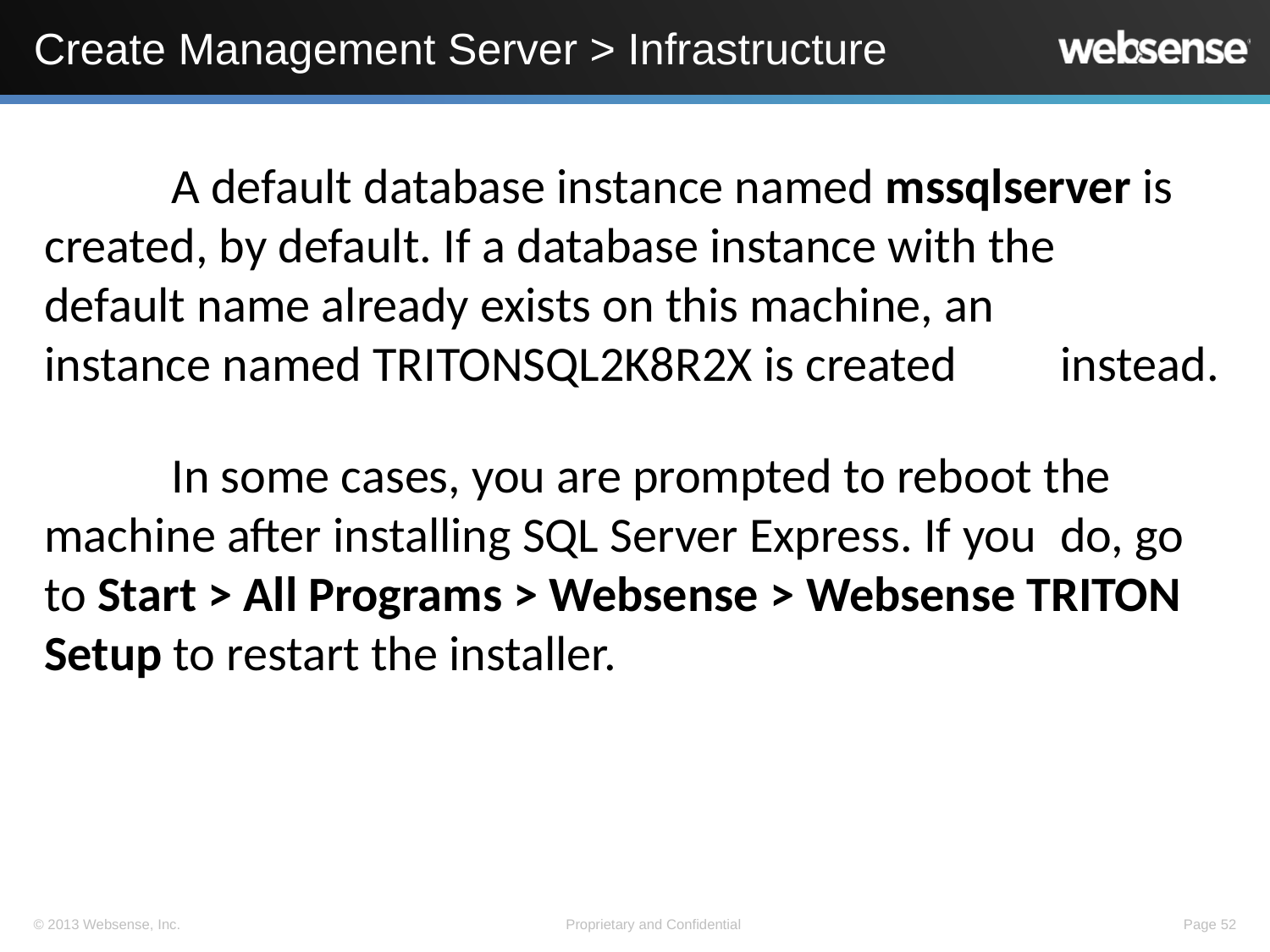

# Create Management Server > Infrastructure
	A default database instance named mssqlserver is 	created, by default. If a database instance with the 	default name already exists on this machine, an 	instance named TRITONSQL2K8R2X is created 	instead.
	In some cases, you are prompted to reboot the 	machine after installing SQL Server Express. If you 	do, go to Start > All Programs > Websense > 	Websense TRITON Setup to restart the installer.